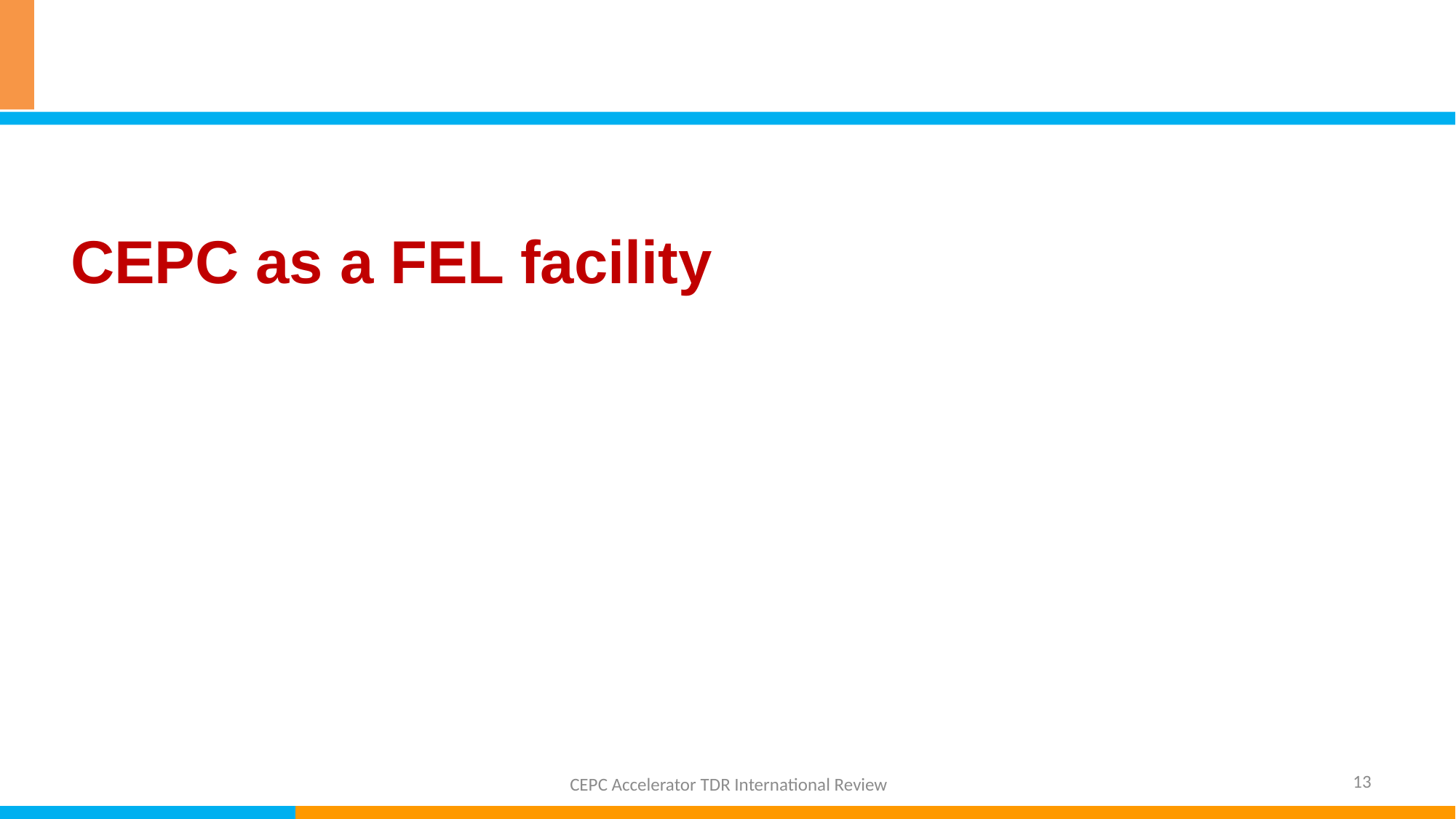

CEPC as a FEL facility
13
CEPC Accelerator TDR International Review